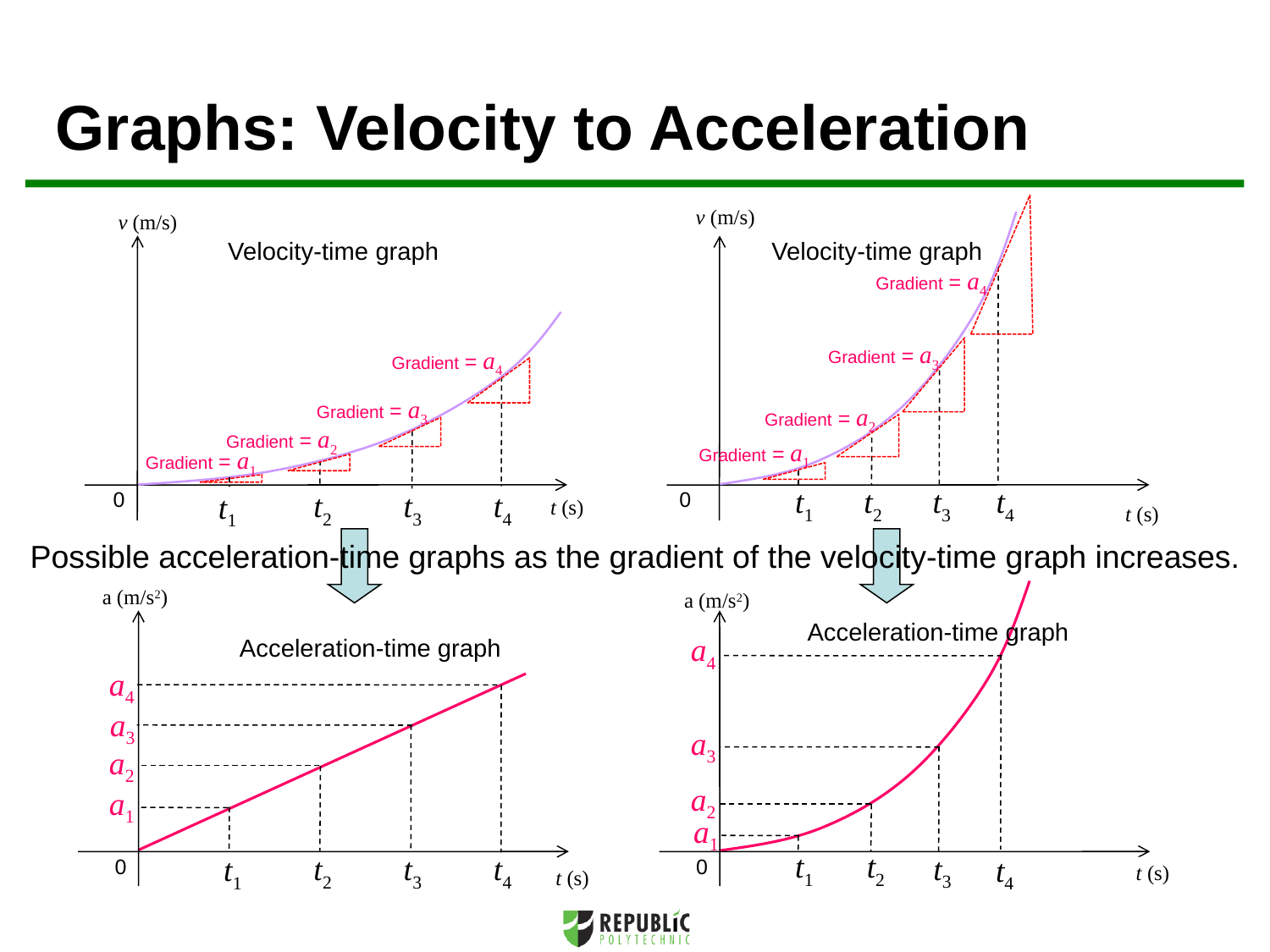

Graphs: Velocity to Acceleration

v (m/s)

Velocity-time graph

Gradient = a4
Gradient = a3

Gradient = a2

Gradient = a1

t1
t2
t3
t4
0

t (s)
v (m/s)
Velocity-time graph

Gradient = a4

Gradient = a3

Gradient = a2
Gradient = a1

t2
t3
t4
t1
0

t (s)

Possible acceleration-time graphs as the gradient of the velocity-time graph increases.

Acceleration-time graph
a4
a3
a2
a1
0

a (m/s2)
t1
t2
t3
t4
t (s)
a (m/s2)

Acceleration-time graph
a4
a3
a2
a1
0

t2
t3
t4
t1
t (s)